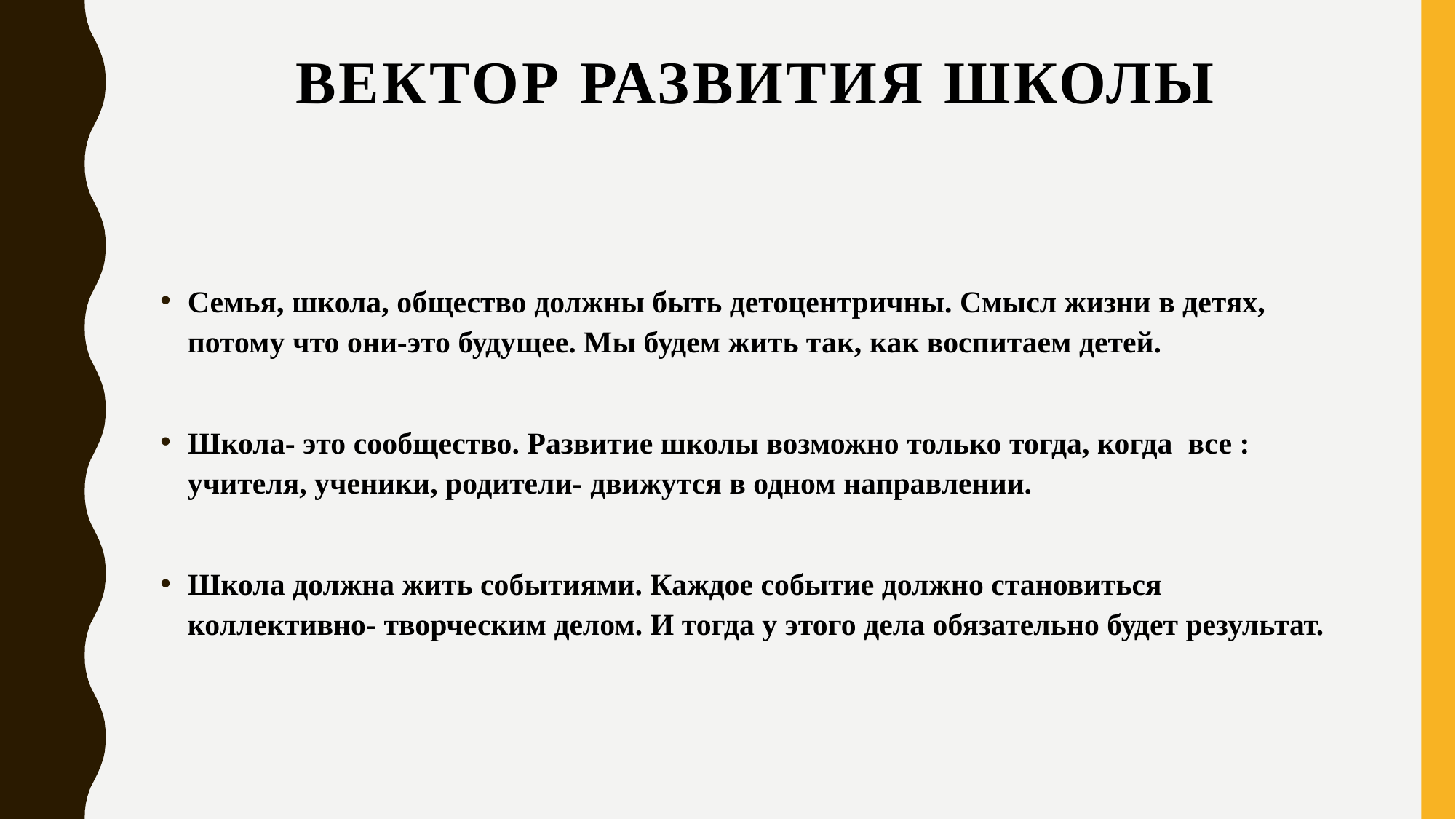

# Вектор развития школы
Семья, школа, общество должны быть детоцентричны. Смысл жизни в детях, потому что они-это будущее. Мы будем жить так, как воспитаем детей.

Школа- это сообщество. Развитие школы возможно только тогда, когда  все : учителя, ученики, родители- движутся в одном направлении.

Школа должна жить событиями. Каждое событие должно становиться коллективно- творческим делом. И тогда у этого дела обязательно будет результат.